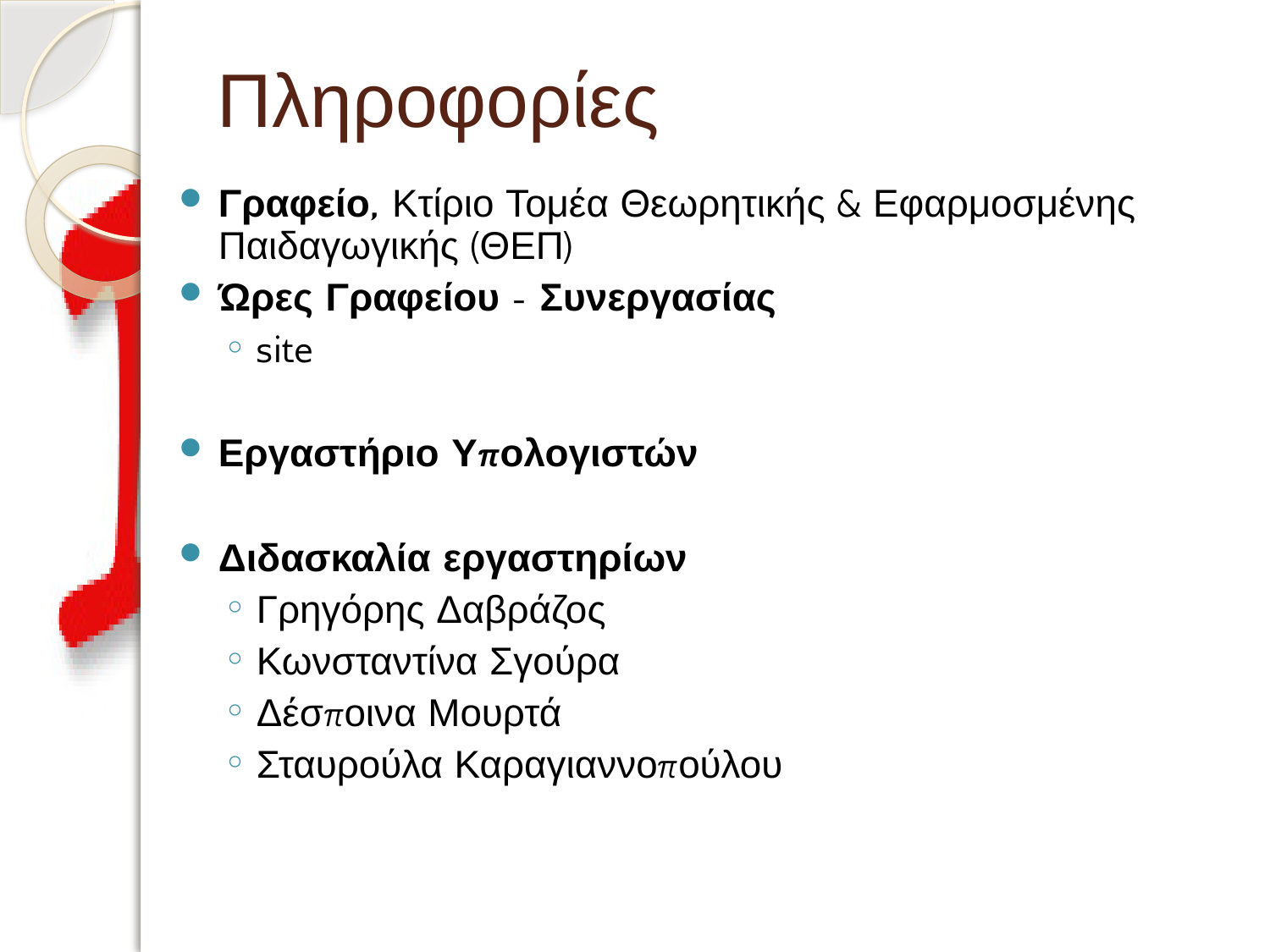

# Πληροφορίες
Γραφείο, Κτίριο Τομέα Θεωρητικής & Εφαρμοσμένης Παιδαγωγικής (ΘΕΠ)
Ώρες Γραφείου - Συνεργασίας
site

Εργαστήριο Υπολογιστών

Διδασκαλία εργαστηρίων
Γρηγόρης Δαβράζος
Κωνσταντίνα Σγούρα
Δέσποινα Μουρτά
Σταυρούλα Καραγιαννοπούλου